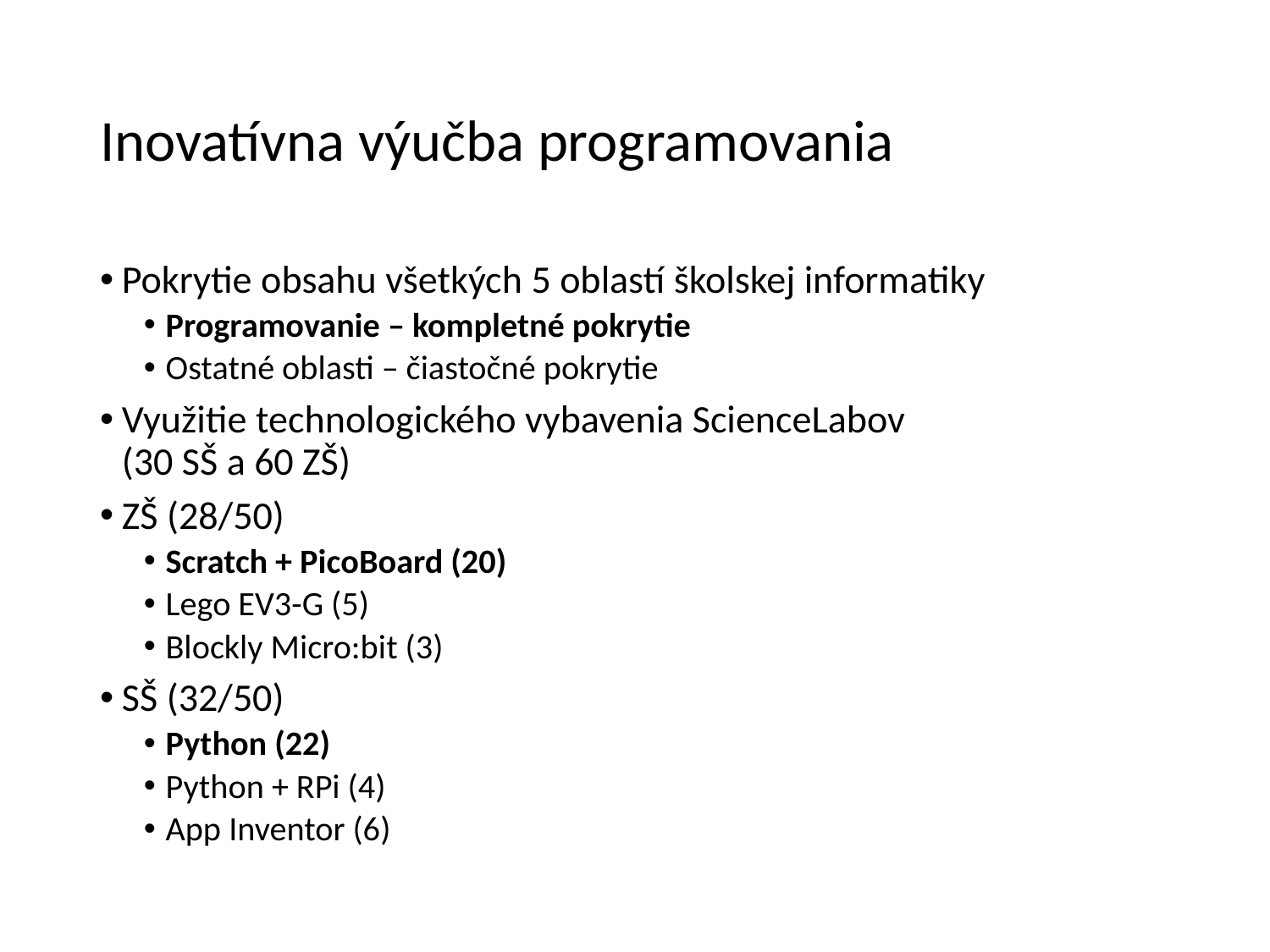

# Inovatívna výučba programovania
Pokrytie obsahu všetkých 5 oblastí školskej informatiky
Programovanie – kompletné pokrytie
Ostatné oblasti – čiastočné pokrytie
Využitie technologického vybavenia ScienceLabov
(30 SŠ a 60 ZŠ)
ZŠ (28/50)
Scratch + PicoBoard (20)
Lego EV3-G (5)
Blockly Micro:bit (3)
SŠ (32/50)
Python (22)
Python + RPi (4)
App Inventor (6)